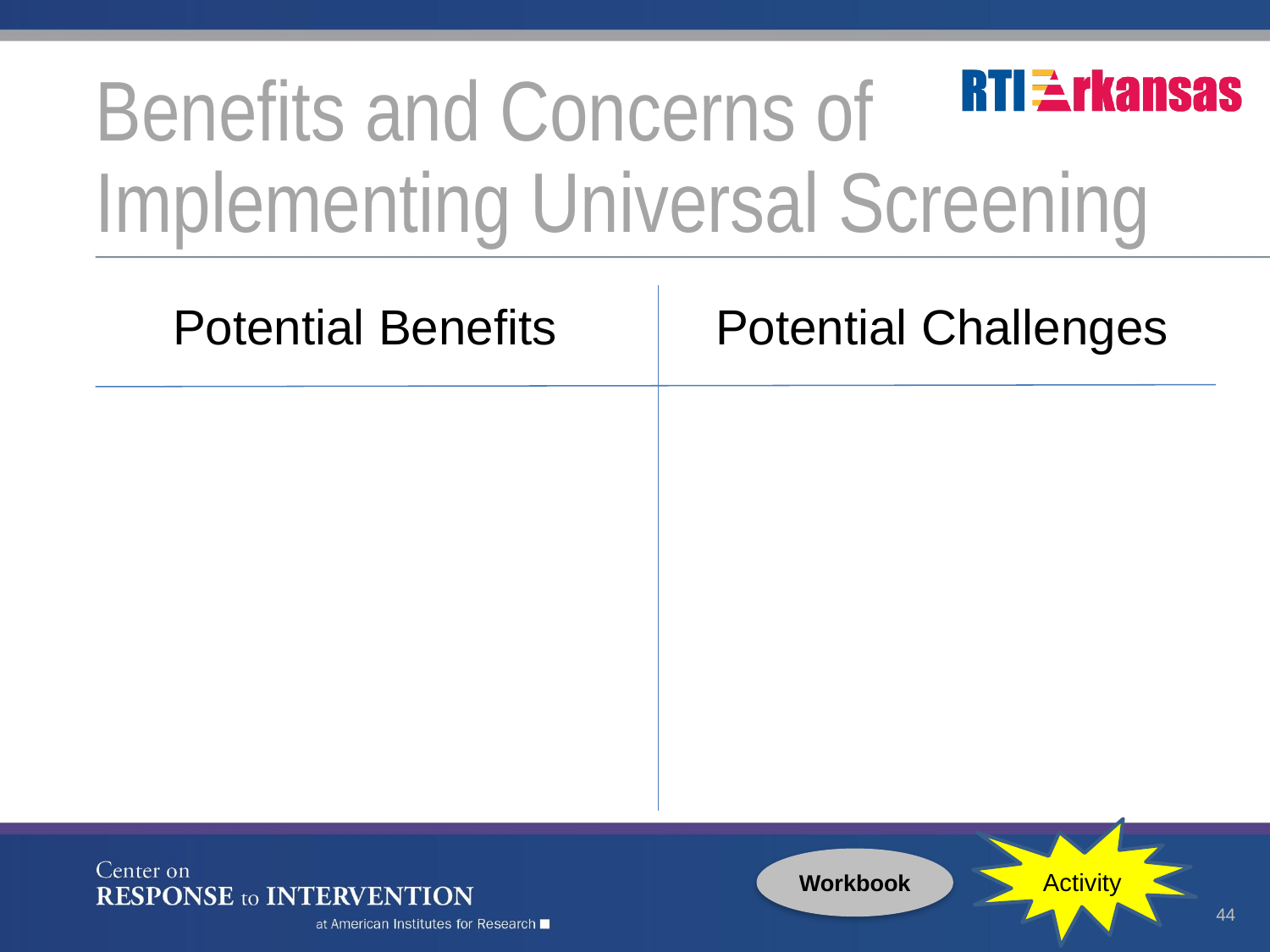

# Benefits and Concerns of Implementing Universal Screening
Potential Benefits
Potential Challenges

Workbook
Activity
44